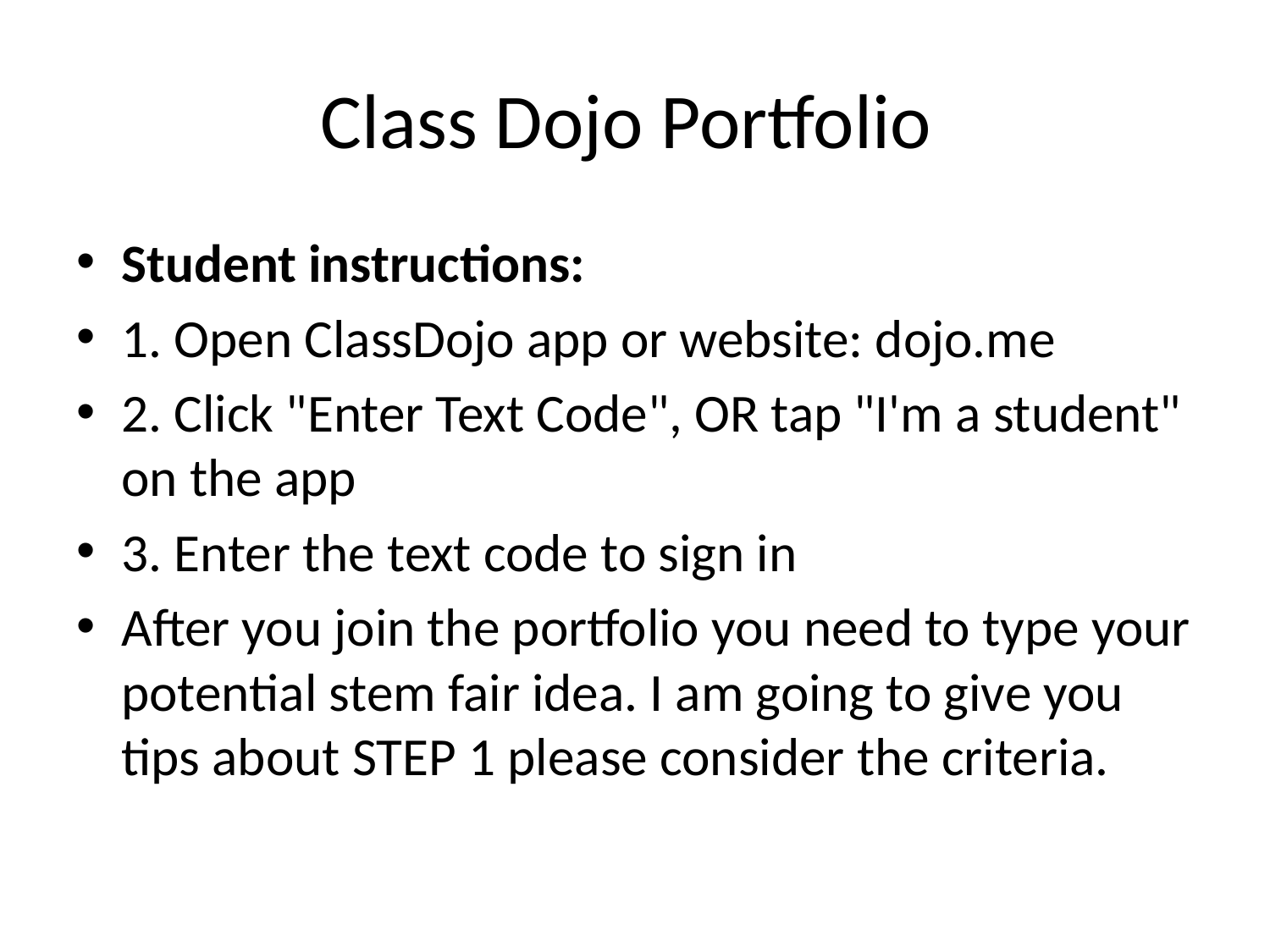

# Class Dojo Portfolio
Student instructions:
1. Open ClassDojo app or website: dojo.me
2. Click "Enter Text Code", OR tap "I'm a student" on the app
3. Enter the text code to sign in
After you join the portfolio you need to type your potential stem fair idea. I am going to give you tips about STEP 1 please consider the criteria.